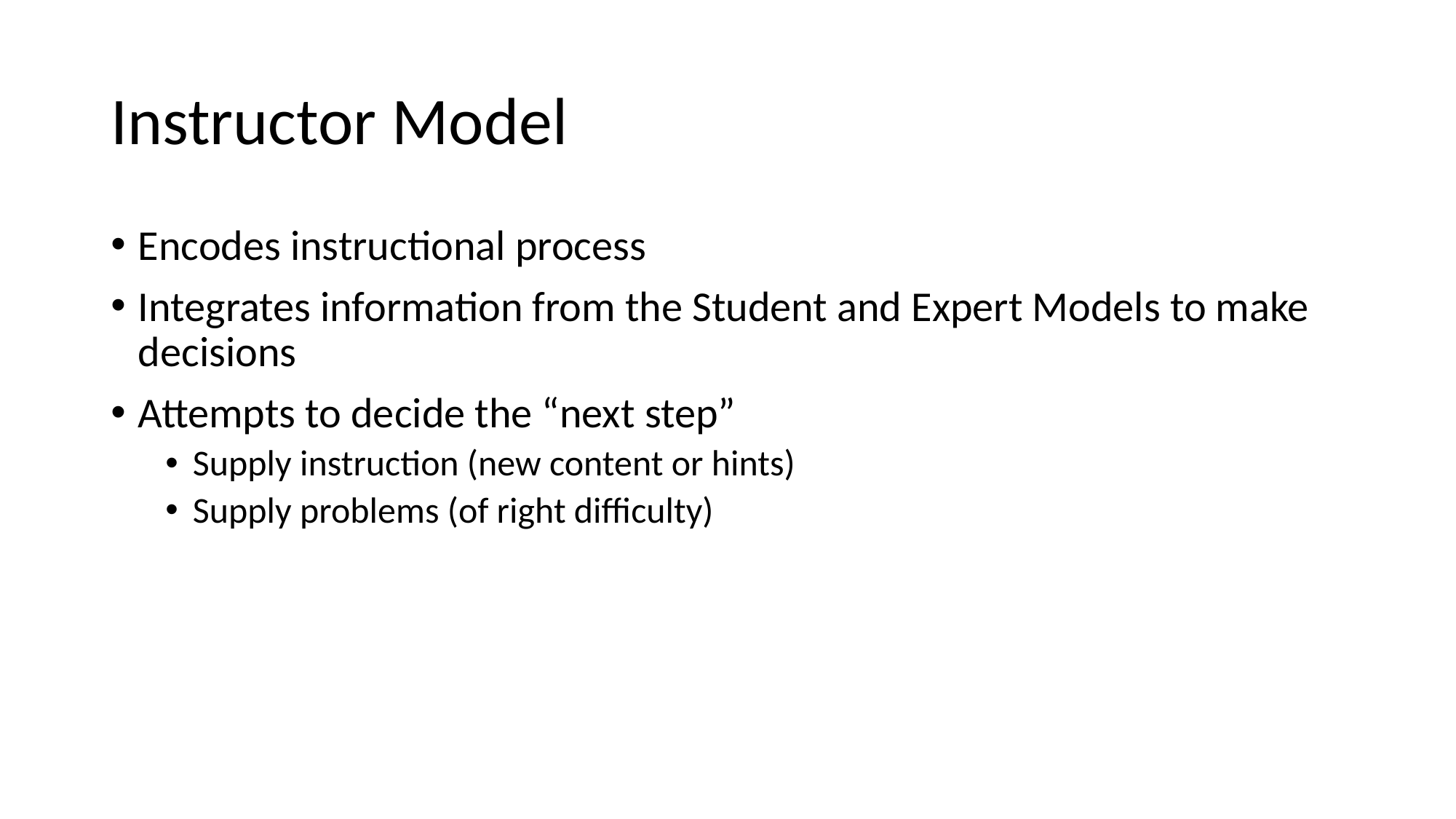

# Instructor Model
Encodes instructional process
Integrates information from the Student and Expert Models to make decisions
Attempts to decide the “next step”
Supply instruction (new content or hints)
Supply problems (of right difficulty)